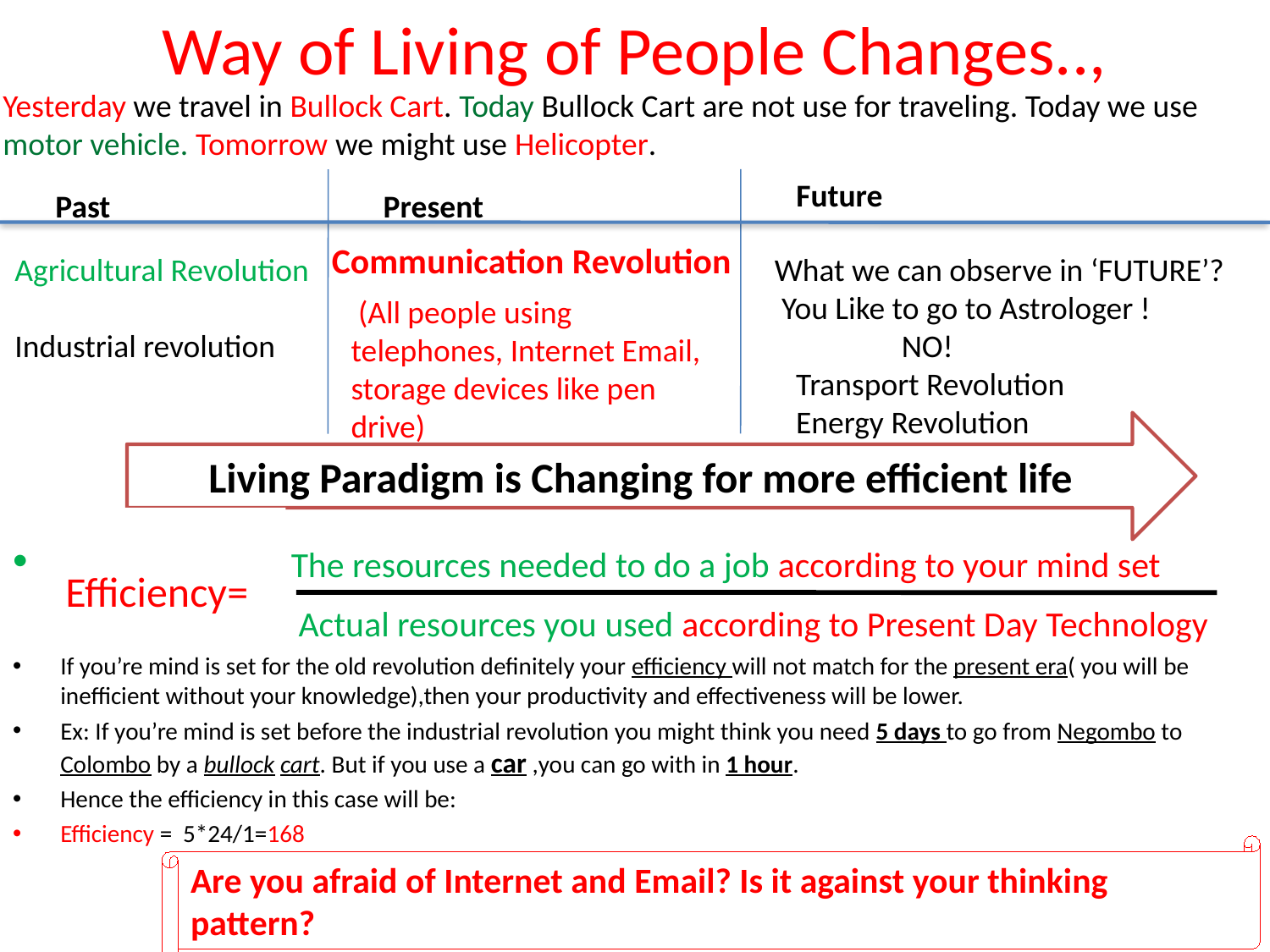

# Way of Living of People Changes..,
Yesterday we travel in Bullock Cart. Today Bullock Cart are not use for traveling. Today we use
motor vehicle. Tomorrow we might use Helicopter.
Future
Past
Present
Communication Revolution

Agricultural Revolution

Industrial revolution

What we can observe in ‘FUTURE’?
 You Like to go to Astrologer !
	NO!
   Transport Revolution
   Energy Revolution
 (All people using telephones, Internet Email, storage devices like pen drive)
Living Paradigm is Changing for more efficient life

Efficiency=
Efficiency =    The resources needed to do a job according to your mind set
                              Actual resources you used according to Present Day Technology
If you’re mind is set for the old revolution definitely your efficiency will not match for the present era( you will be inefficient without your knowledge),then your productivity and effectiveness will be lower.
Ex: If you’re mind is set before the industrial revolution you might think you need 5 days to go from Negombo to Colombo by a bullock cart. But if you use a car ,you can go with in 1 hour.
Hence the efficiency in this case will be:
Efficiency =  5*24/1=168

Are you afraid of Internet and Email? Is it against your thinking pattern?
                               What is your Mindset?